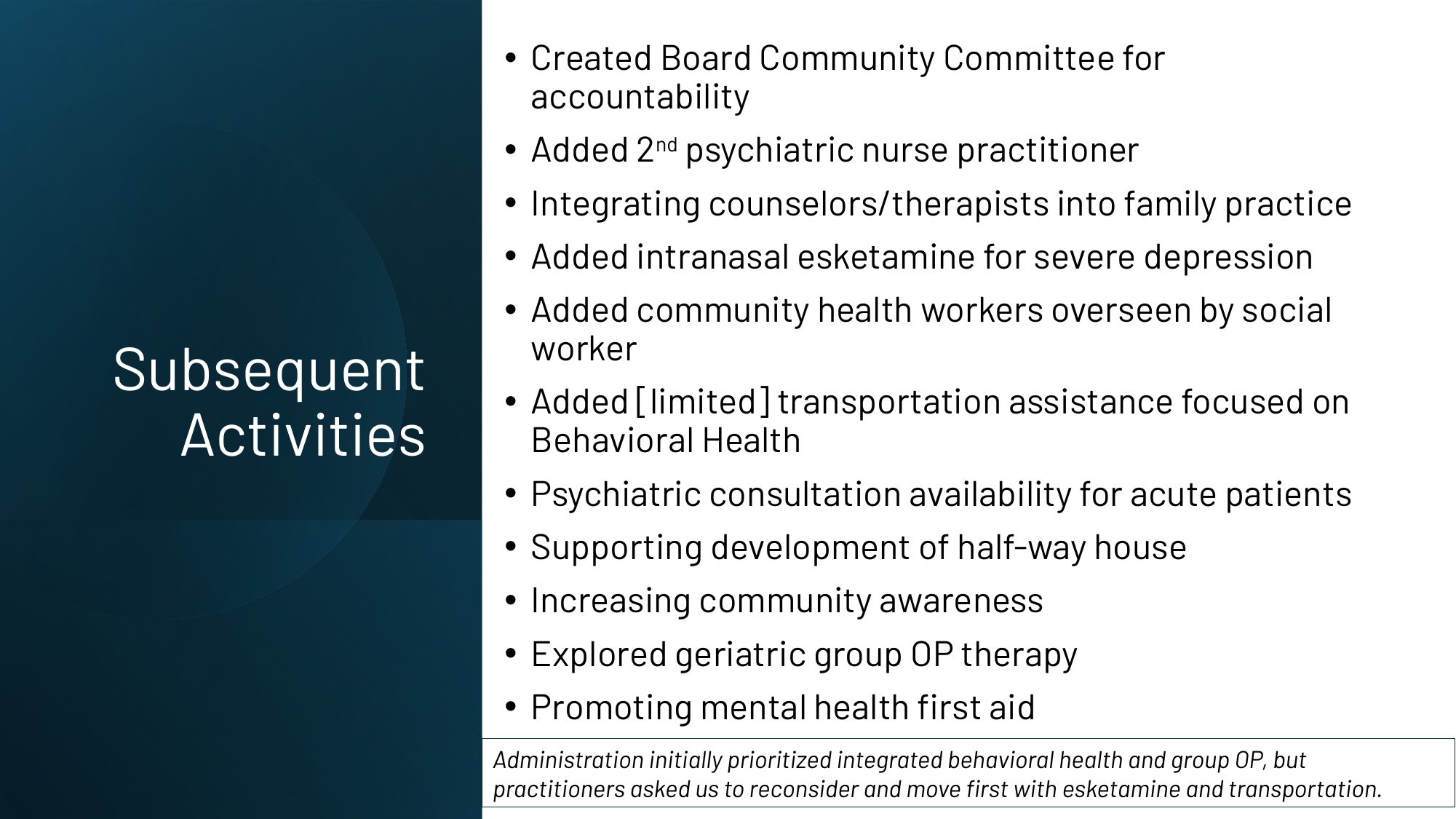

Created Board Community Committee for accountability
Added 2nd psychiatric nurse practitioner
Integrating counselors/therapists into family practice
Added intranasal esketamine for severe depression
Added community health workers overseen by social worker
Added [limited] transportation assistance focused on Behavioral Health
Psychiatric consultation availability for acute patients
Supporting development of half-way house
Increasing community awareness
Explored geriatric group OP therapy
Promoting mental health first aid

# Subsequent Activities

Administration initially prioritized integrated behavioral health and group OP, but practitioners asked us to reconsider and move first with esketamine and transportation.